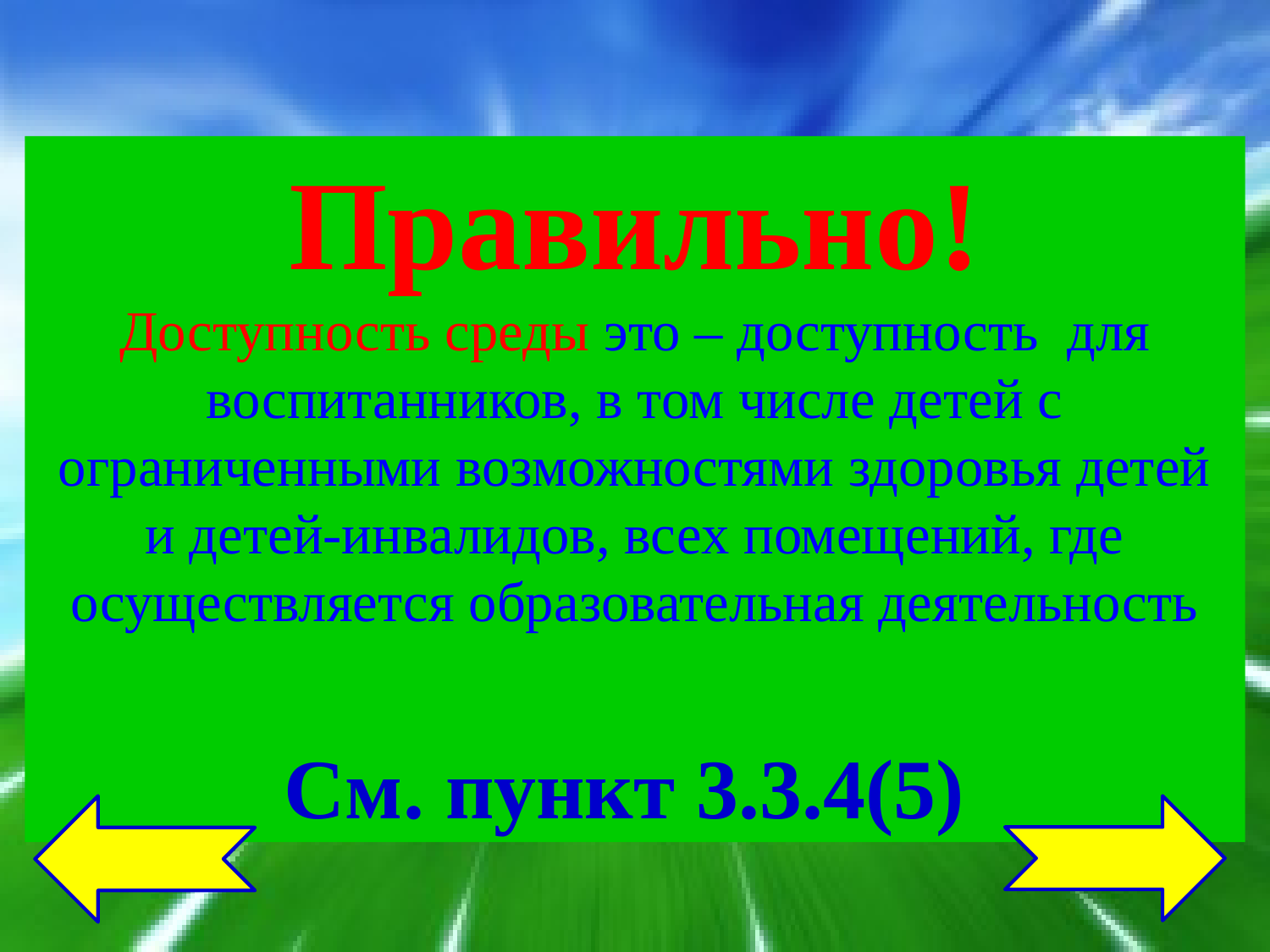

Правильно!
Доступность среды это – доступность  для воспитанников, в том числе детей с ограниченными возможностями здоровья детей и детей-инвалидов, всех помещений, где осуществляется образовательная деятельность

См. пункт 3.3.4(5)